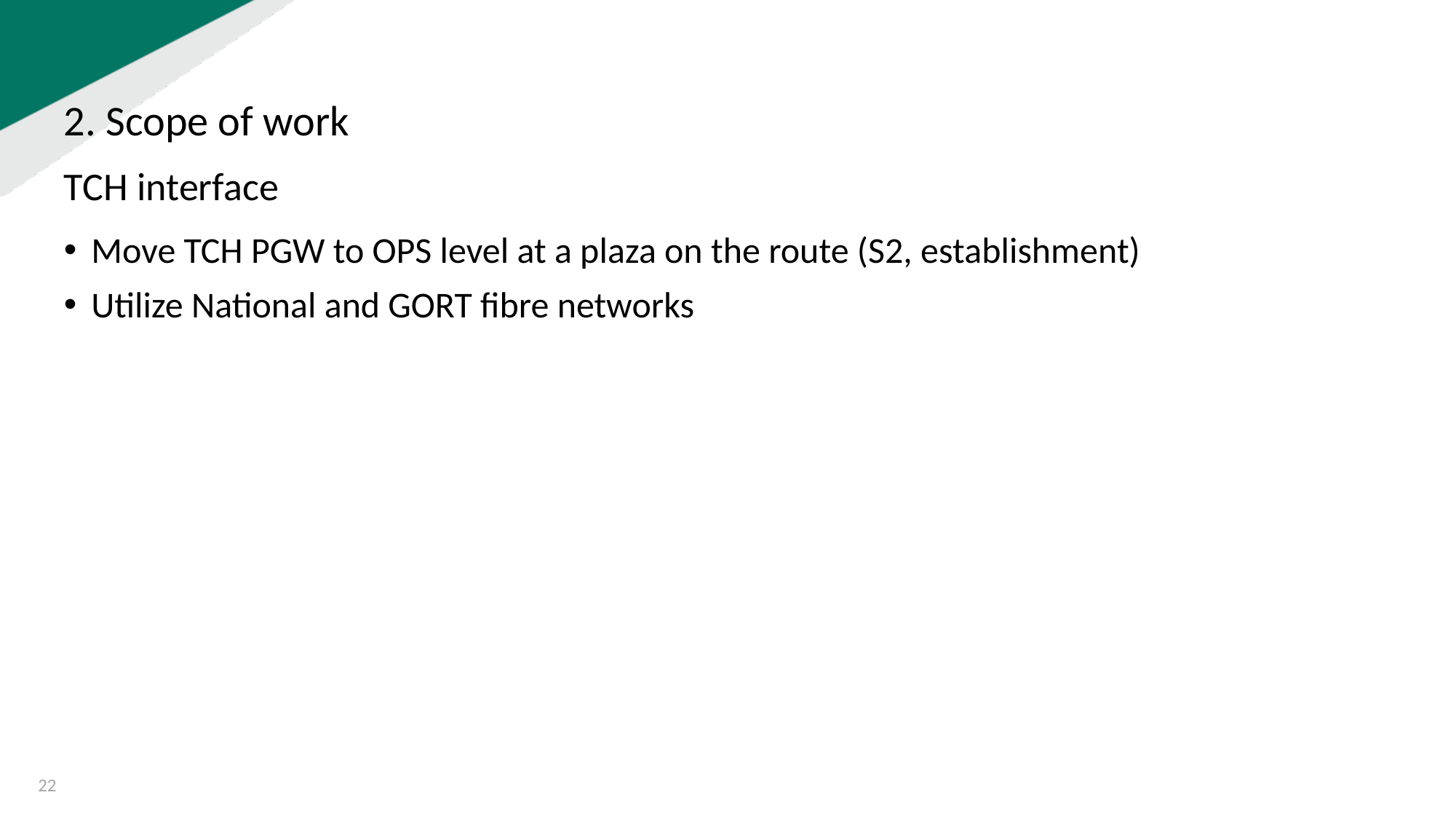

2. Scope of work
TCH interface
Move TCH PGW to OPS level at a plaza on the route (S2, establishment)
Utilize National and GORT fibre networks